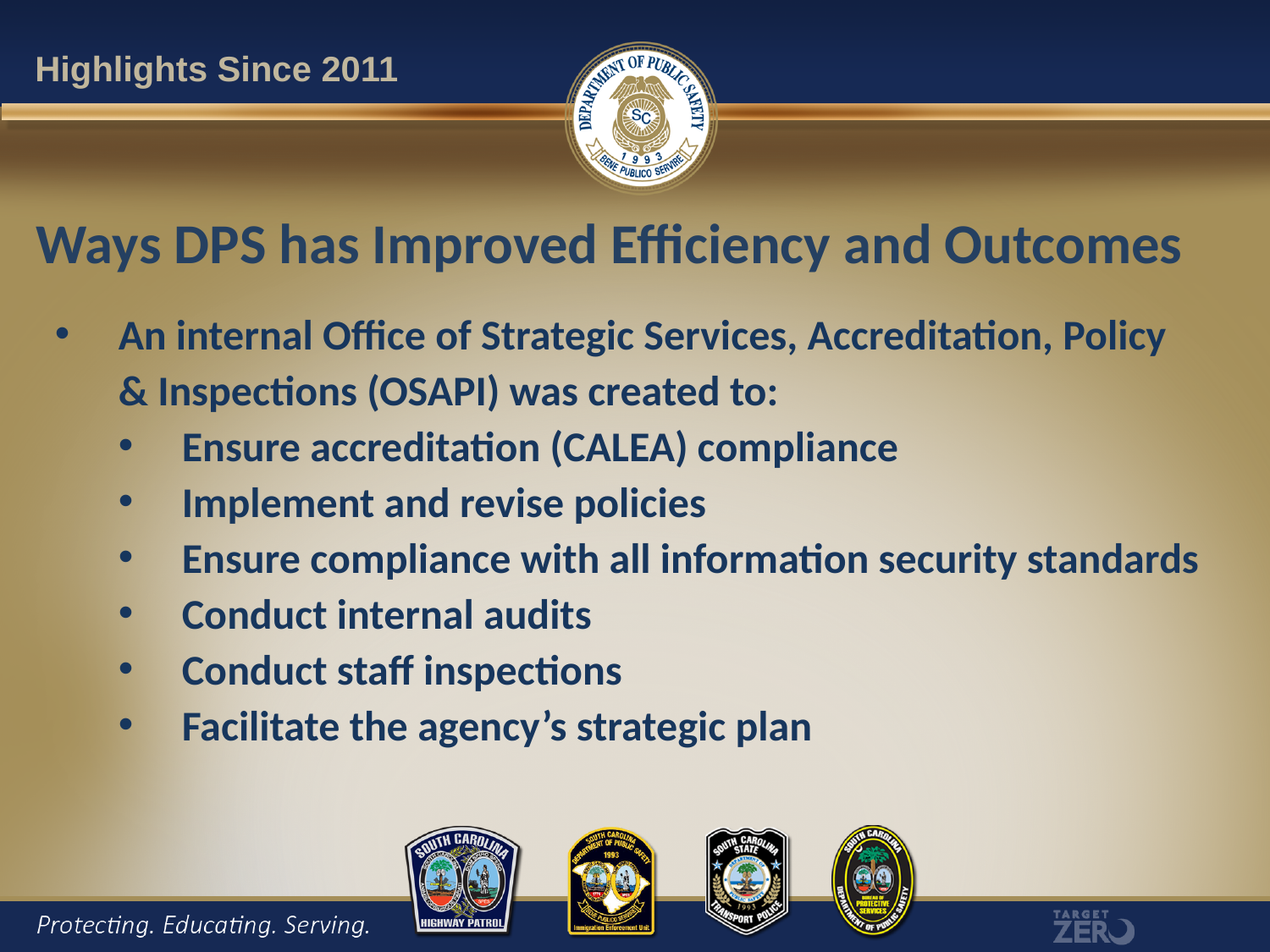

Highlights Since 2011
Ways DPS has Improved Efficiency and Outcomes
An internal Office of Strategic Services, Accreditation, Policy & Inspections (OSAPI) was created to:
Ensure accreditation (CALEA) compliance
Implement and revise policies
Ensure compliance with all information security standards
Conduct internal audits
Conduct staff inspections
Facilitate the agency’s strategic plan